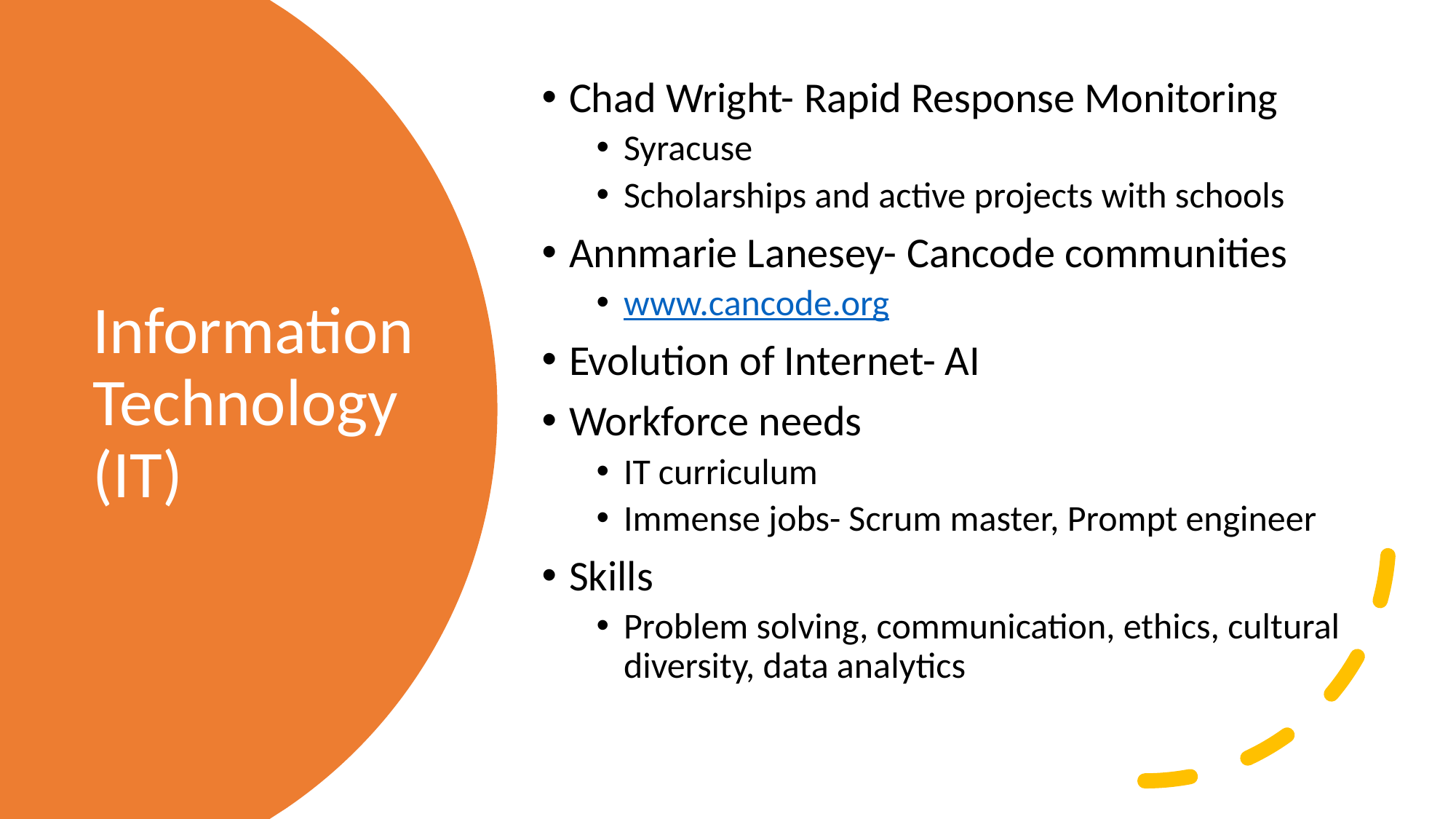

Chad Wright- Rapid Response Monitoring
Syracuse
Scholarships and active projects with schools
Annmarie Lanesey- Cancode communities
www.cancode.org
Evolution of Internet- AI
Workforce needs
IT curriculum
Immense jobs- Scrum master, Prompt engineer
Skills
Problem solving, communication, ethics, cultural diversity, data analytics

# Information Technology (IT)